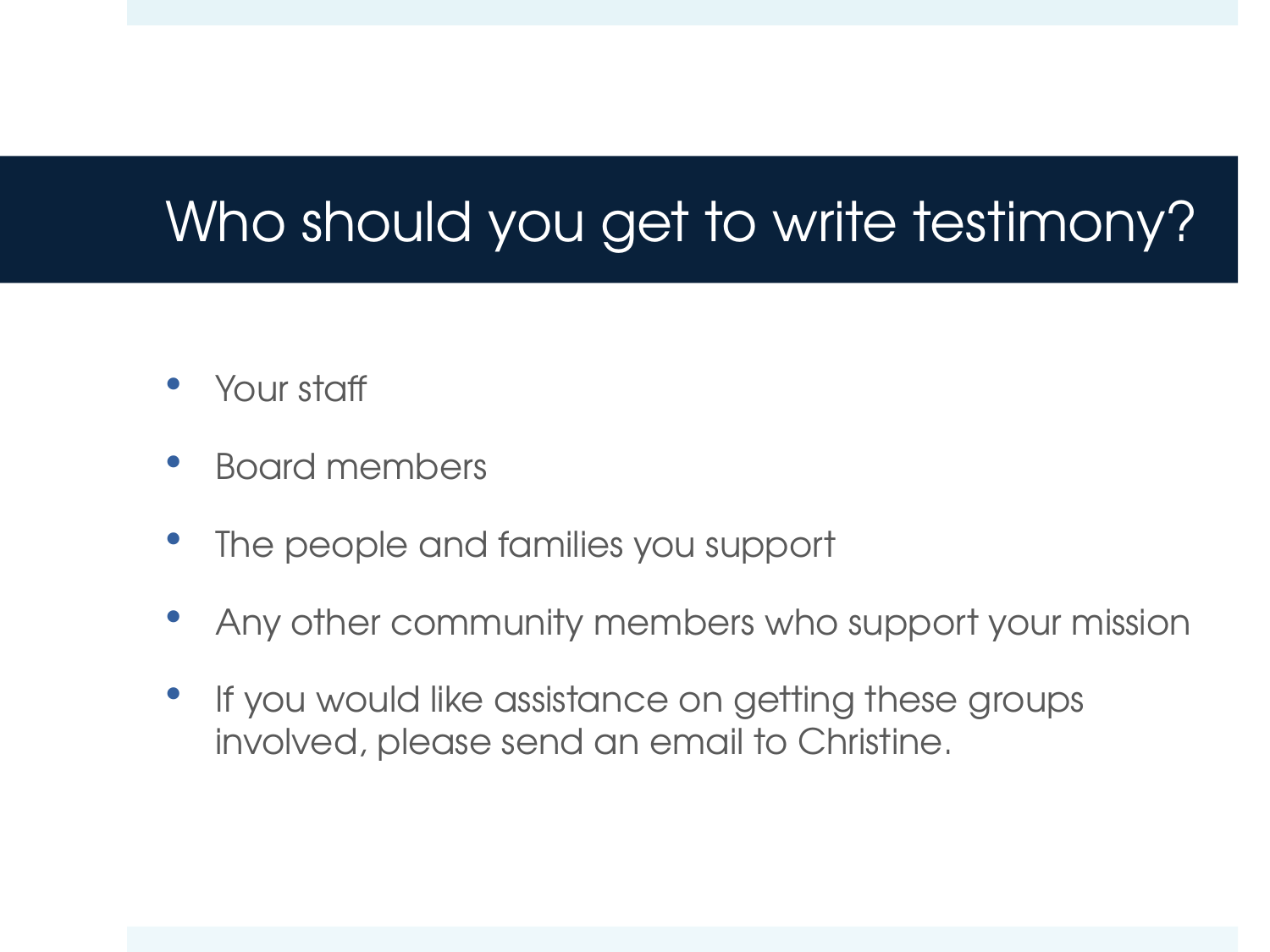

# Who should you get to write testimony?
Your staff
Board members
The people and families you support
Any other community members who support your mission
If you would like assistance on getting these groups involved, please send an email to Christine.